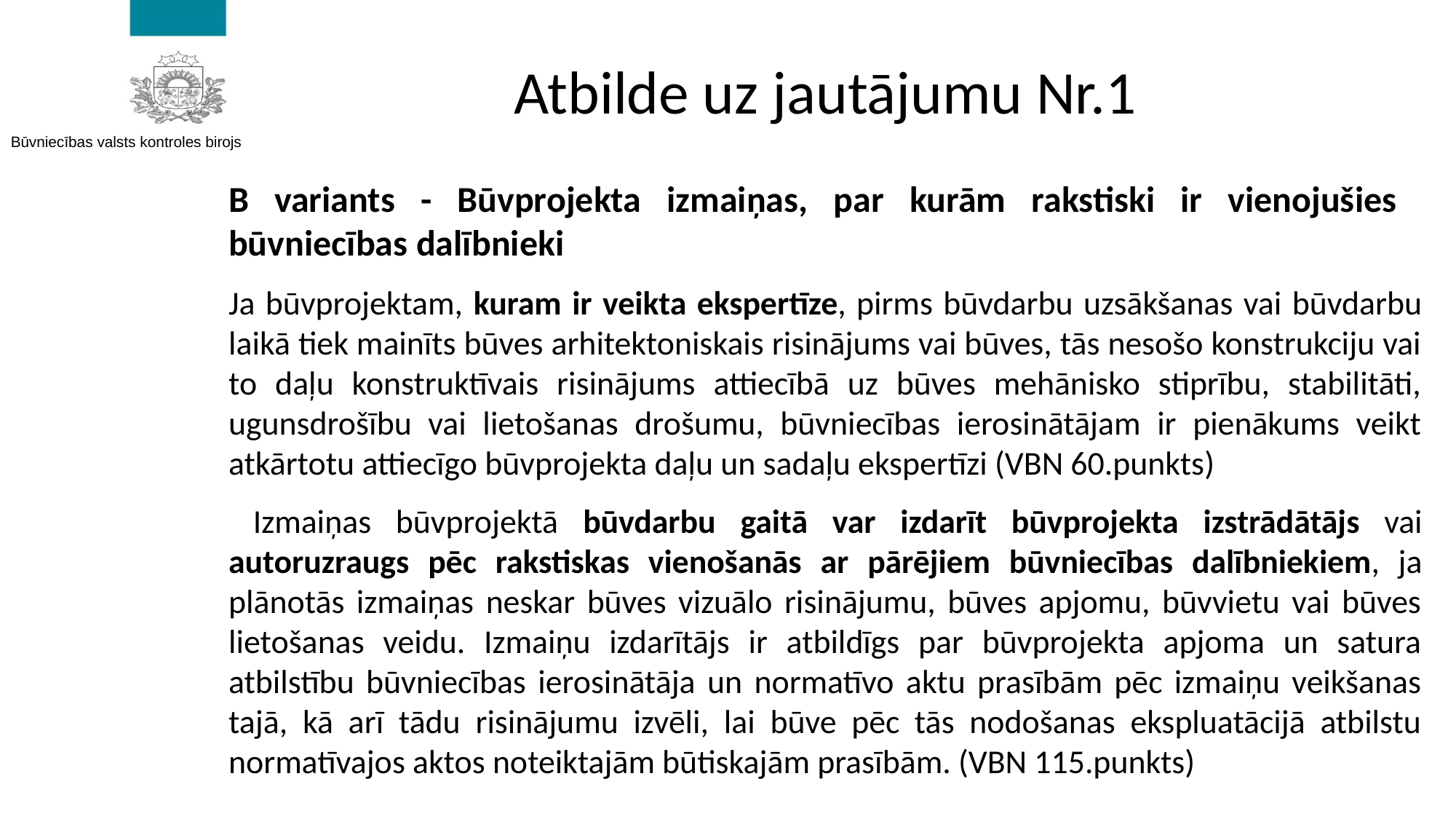

# Atbilde uz jautājumu Nr.1
B variants - Būvprojekta izmaiņas, par kurām rakstiski ir vienojušies  būvniecības dalībnieki

Ja būvprojektam, kuram ir veikta ekspertīze, pirms būvdarbu uzsākšanas vai būvdarbu laikā tiek mainīts būves arhitektoniskais risinājums vai būves, tās nesošo konstrukciju vai to daļu konstruktīvais risinājums attiecībā uz būves mehānisko stiprību, stabilitāti, ugunsdrošību vai lietošanas drošumu, būvniecības ierosinātājam ir pienākums veikt atkārtotu attiecīgo būvprojekta daļu un sadaļu ekspertīzi (VBN 60.punkts)

 Izmaiņas būvprojektā būvdarbu gaitā var izdarīt būvprojekta izstrādātājs vai autoruzraugs pēc rakstiskas vienošanās ar pārējiem būvniecības dalībniekiem, ja plānotās izmaiņas neskar būves vizuālo risinājumu, būves apjomu, būvvietu vai būves lietošanas veidu. Izmaiņu izdarītājs ir atbildīgs par būvprojekta apjoma un satura atbilstību būvniecības ierosinātāja un normatīvo aktu prasībām pēc izmaiņu veikšanas tajā, kā arī tādu risinājumu izvēli, lai būve pēc tās nodošanas ekspluatācijā atbilstu normatīvajos aktos noteiktajām būtiskajām prasībām. (VBN 115.punkts)